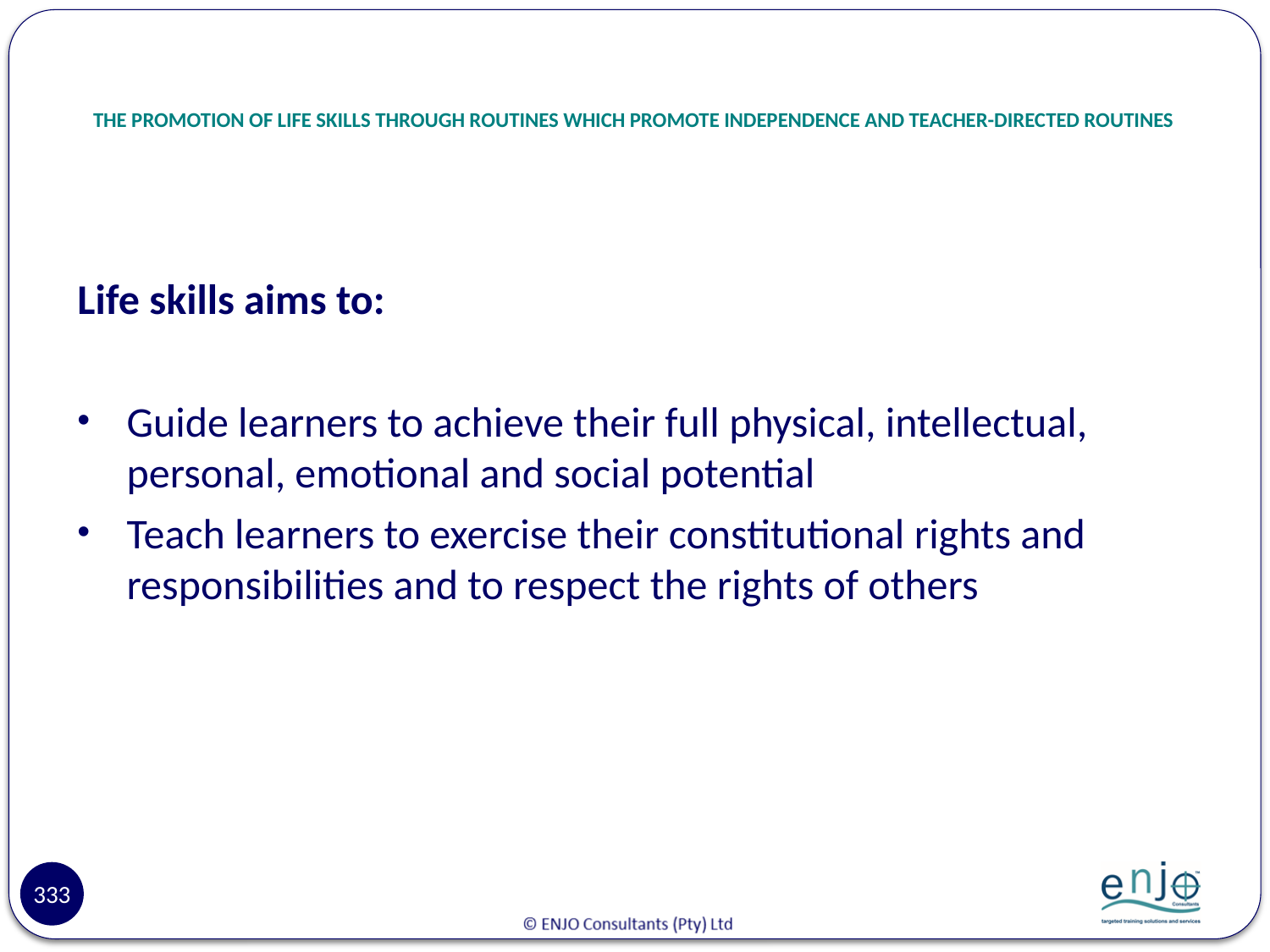

# THE PROMOTION OF LIFE SKILLS THROUGH ROUTINES WHICH PROMOTE INDEPENDENCE AND TEACHER-DIRECTED ROUTINES
Life skills aims to:

Guide learners to achieve their full physical, intellectual, personal, emotional and social potential
Teach learners to exercise their constitutional rights and responsibilities and to respect the rights of others

333